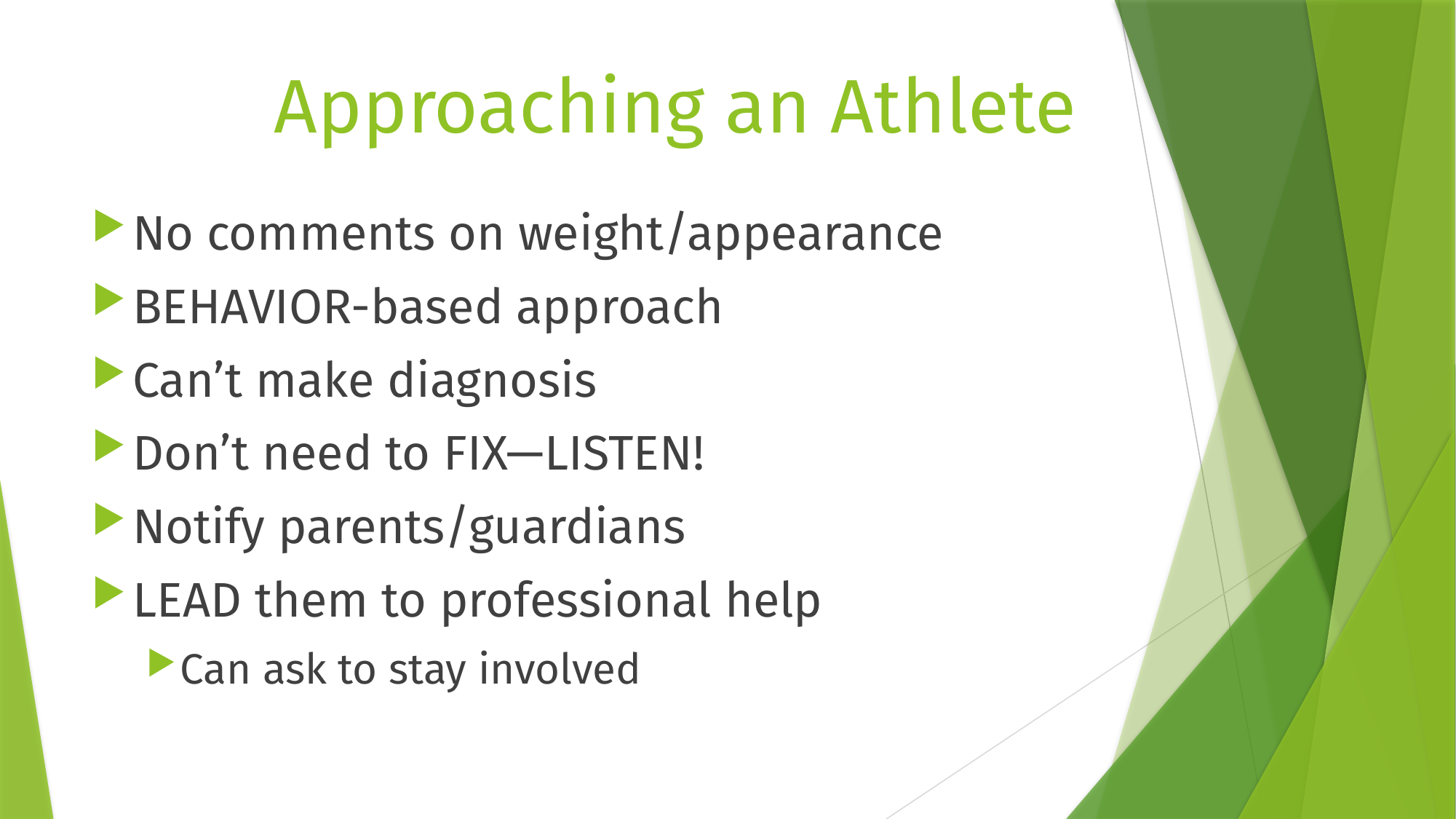

# Approaching an Athlete
No comments on weight/appearance
BEHAVIOR-based approach
Can’t make diagnosis
Don’t need to FIX—LISTEN!
Notify parents/guardians
LEAD them to professional help
Can ask to stay involved